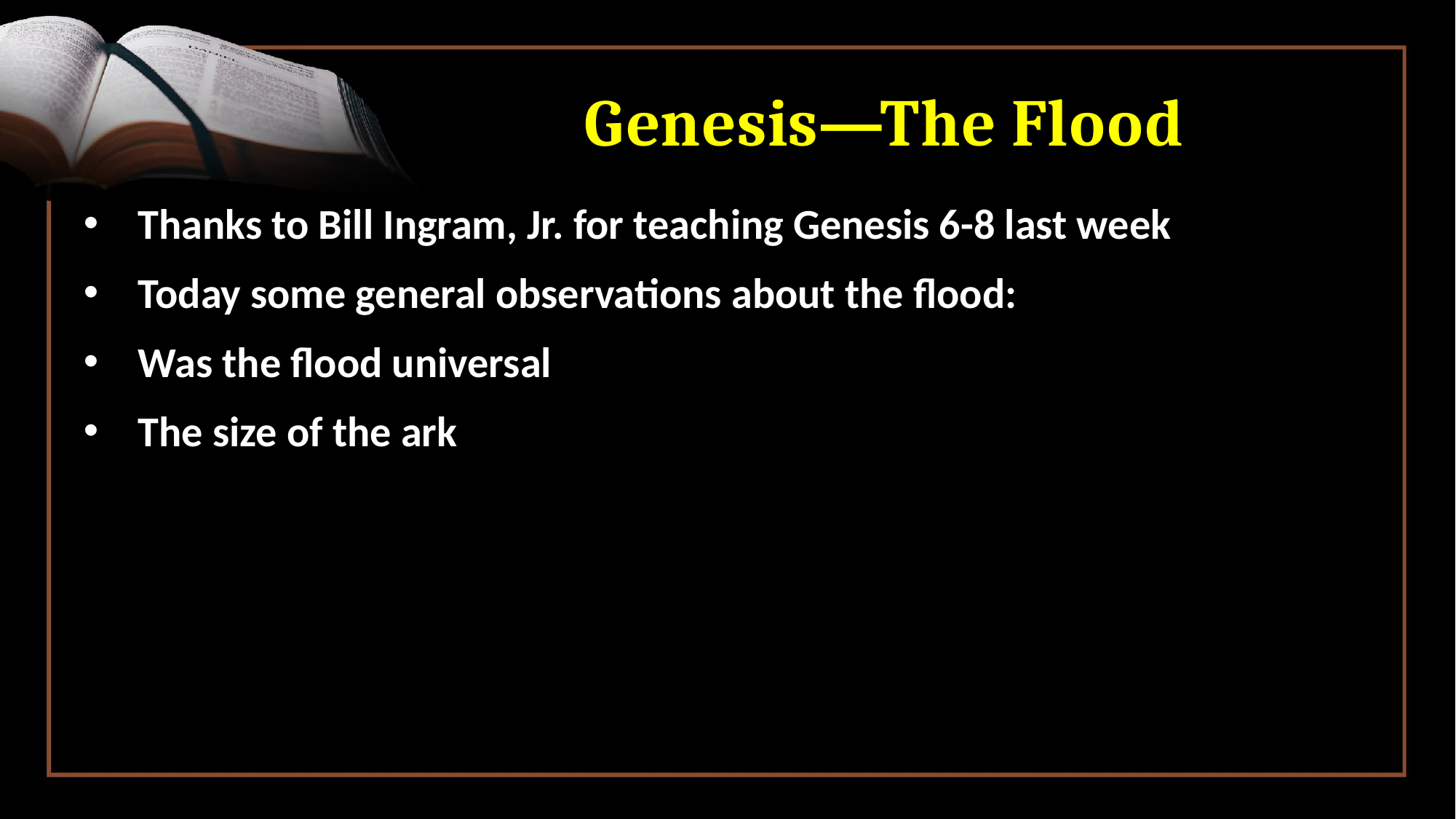

# Genesis—The Flood
Thanks to Bill Ingram, Jr. for teaching Genesis 6-8 last week
Today some general observations about the flood:
Was the flood universal
The size of the ark